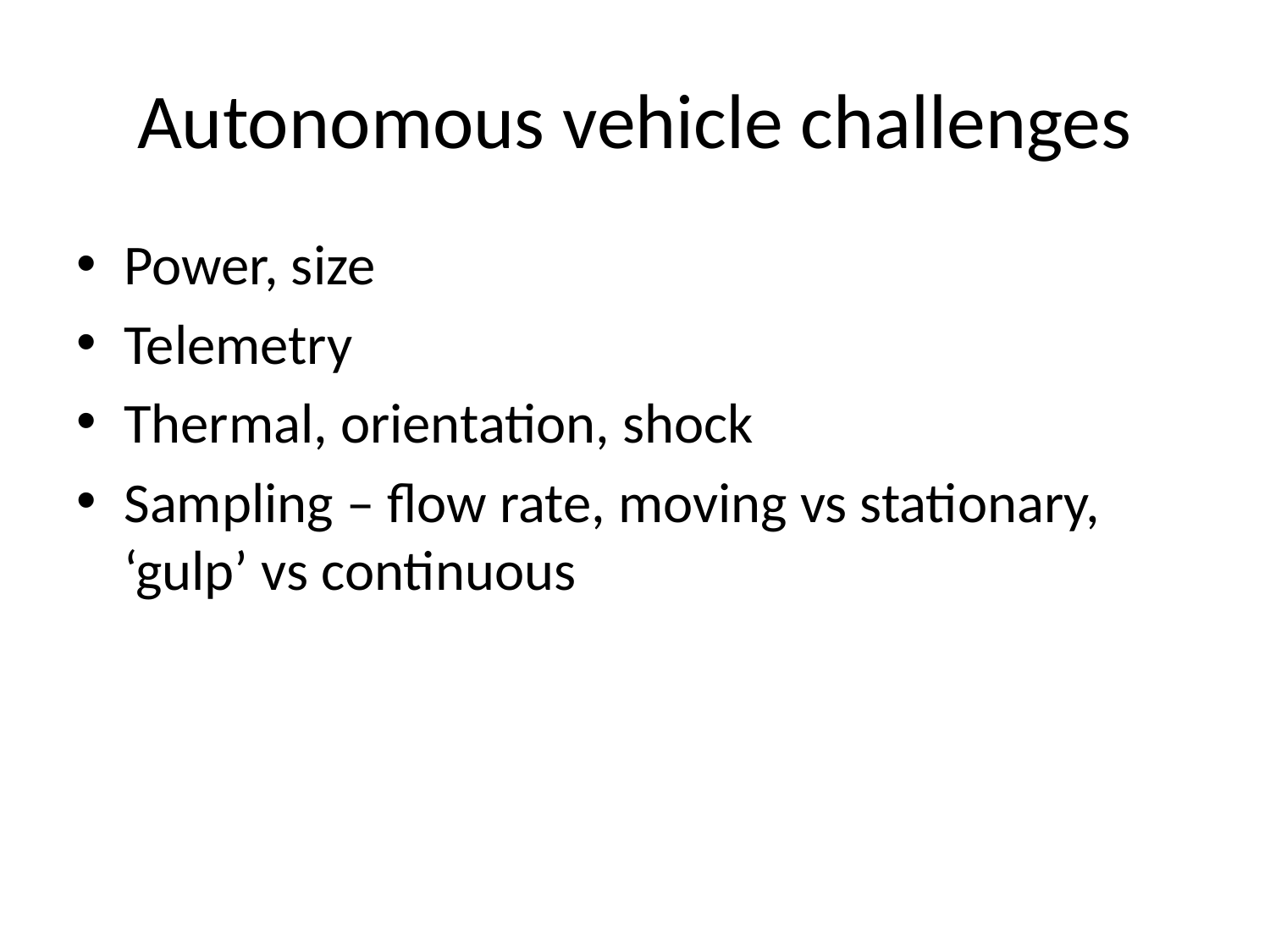

# Autonomous vehicle challenges
Power, size
Telemetry
Thermal, orientation, shock
Sampling – flow rate, moving vs stationary, ‘gulp’ vs continuous